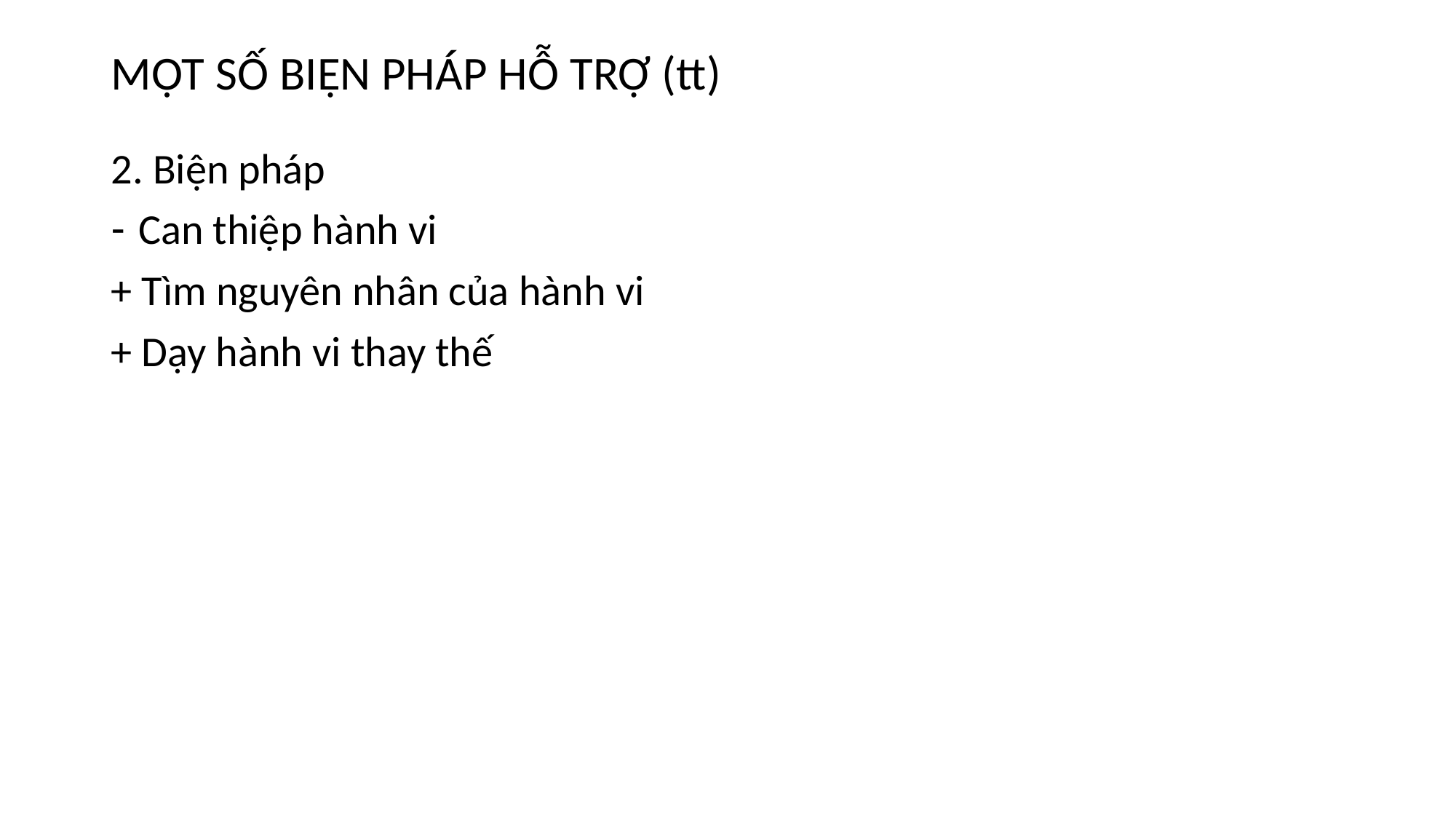

# MỘT SỐ BIỆN PHÁP HỖ TRỢ (tt)
2. Biện pháp
Can thiệp hành vi
+ Tìm nguyên nhân của hành vi
+ Dạy hành vi thay thế